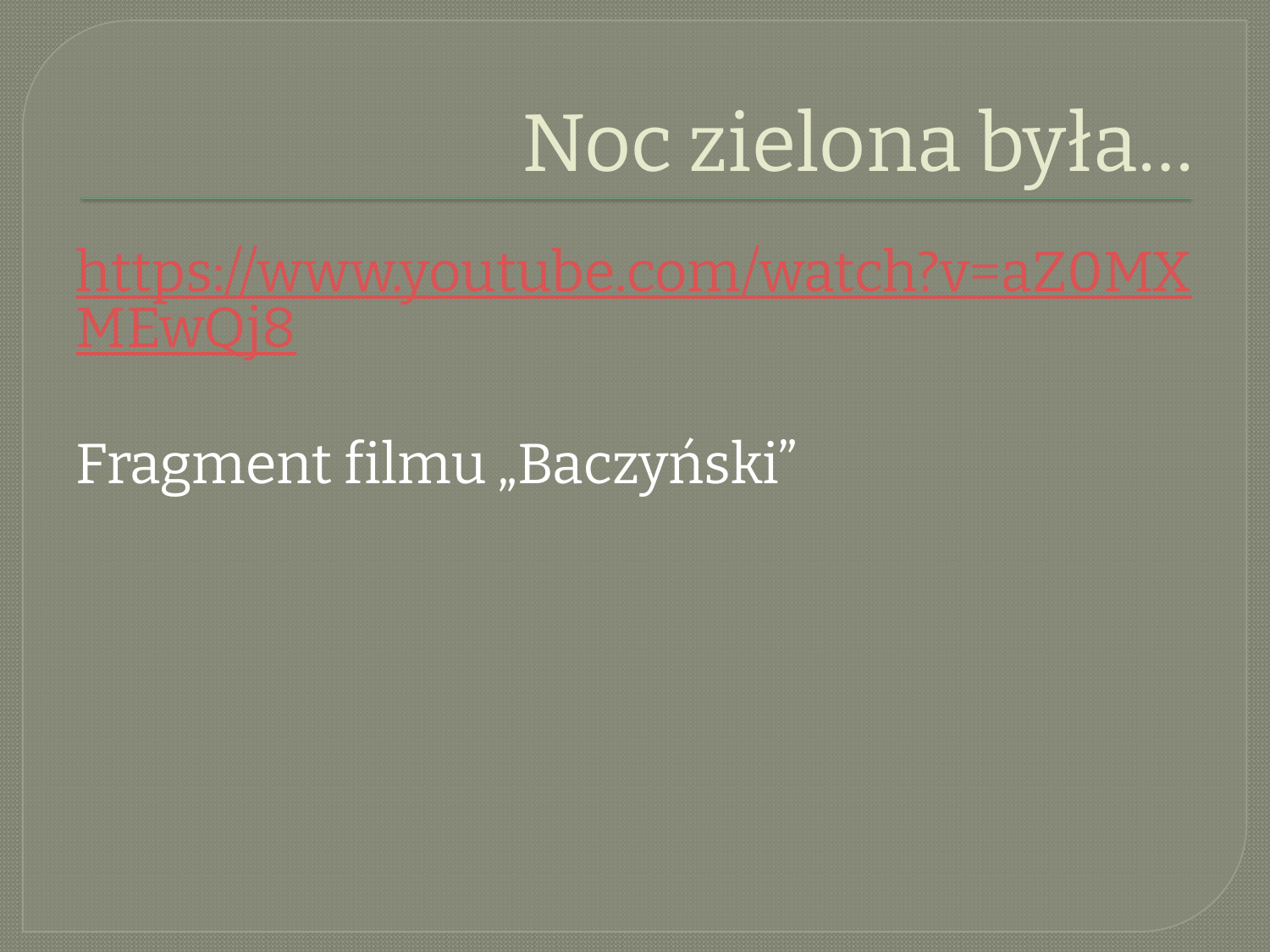

# Noc zielona była…
https://www.youtube.com/watch?v=aZ0MXMEwQj8

Fragment filmu „Baczyński”